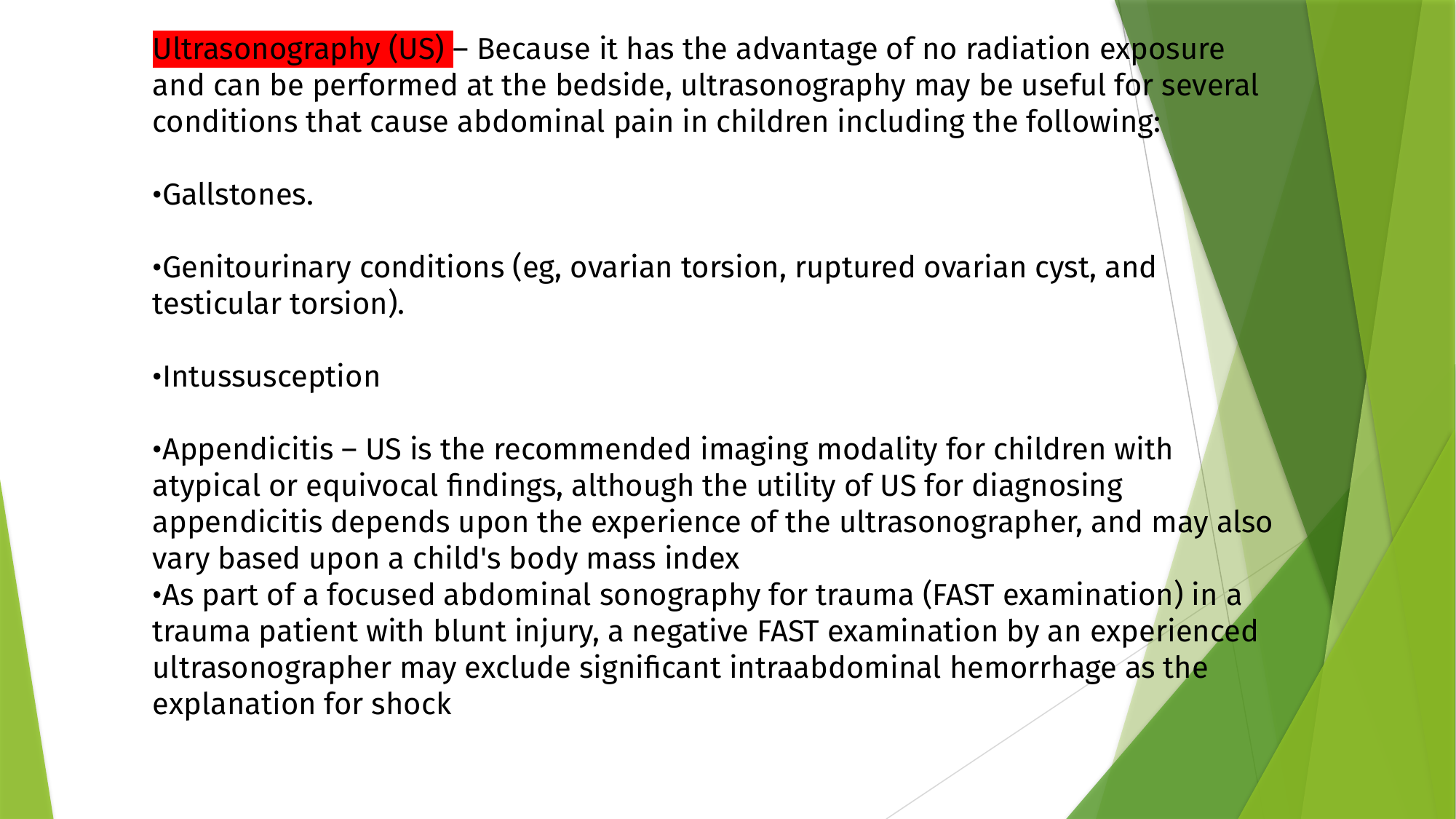

Ultrasonography (US) – Because it has the advantage of no radiation exposure and can be performed at the bedside, ultrasonography may be useful for several conditions that cause abdominal pain in children including the following:

•Gallstones.

•Genitourinary conditions (eg, ovarian torsion, ruptured ovarian cyst, and testicular torsion).

•Intussusception

•Appendicitis – US is the recommended imaging modality for children with atypical or equivocal findings, although the utility of US for diagnosing appendicitis depends upon the experience of the ultrasonographer, and may also vary based upon a child's body mass index
•As part of a focused abdominal sonography for trauma (FAST examination) in a trauma patient with blunt injury, a negative FAST examination by an experienced ultrasonographer may exclude significant intraabdominal hemorrhage as the explanation for shock